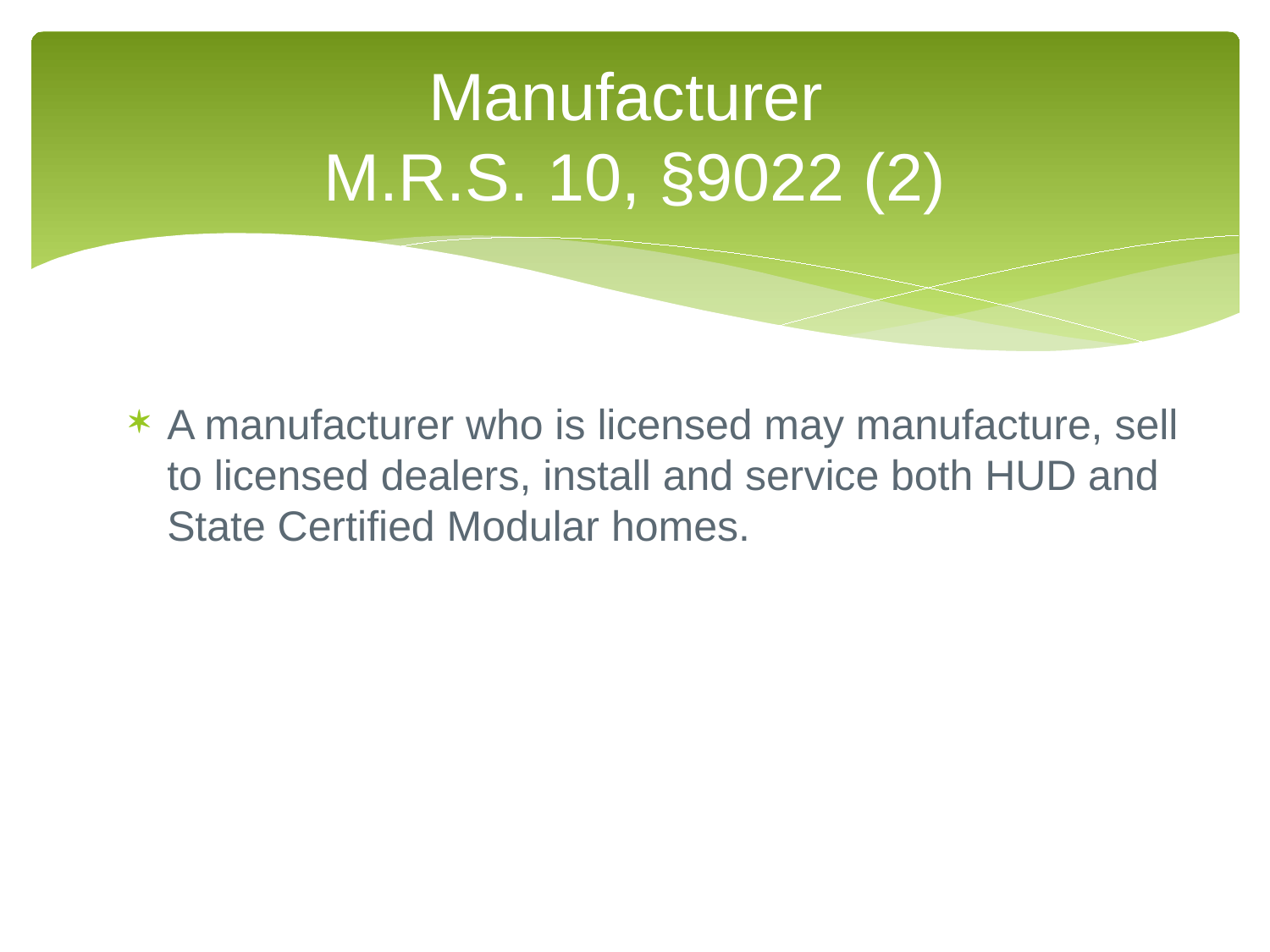

# Manufacturer M.R.S. 10, §9022 (2)
A manufacturer who is licensed may manufacture, sell to licensed dealers, install and service both HUD and State Certified Modular homes.